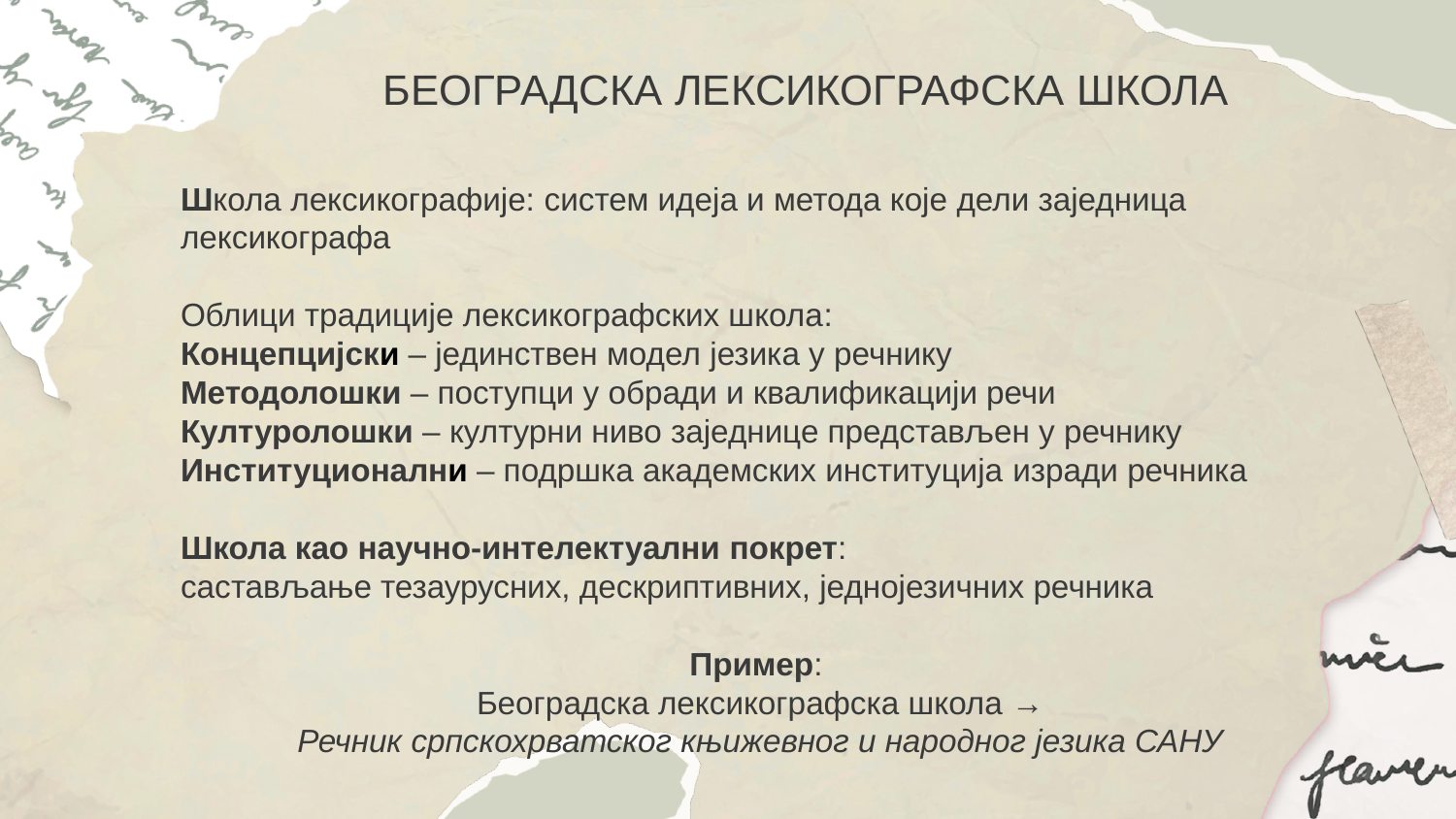

# БЕОГРАДСКА ЛЕКСИКОГРАФСКА ШКОЛА
Школа лексикографије: систем идеја и метода које дели заједница лексикографа

Облици традиције лексикографских школа:
Концепцијски – јединствен модел језика у речнику
Методолошки – поступци у обради и квалификацији речи
Културолошки – културни ниво заједнице представљен у речнику
Институционални – подршка академских институција изради речника

Школа као научно-интелектуални покрет:
састављање тезаурусних, дескриптивних, једнојезичних речника

Пример:
Београдска лексикографска школа →
Речник српскохрватског књижевног и народног језика САНУ